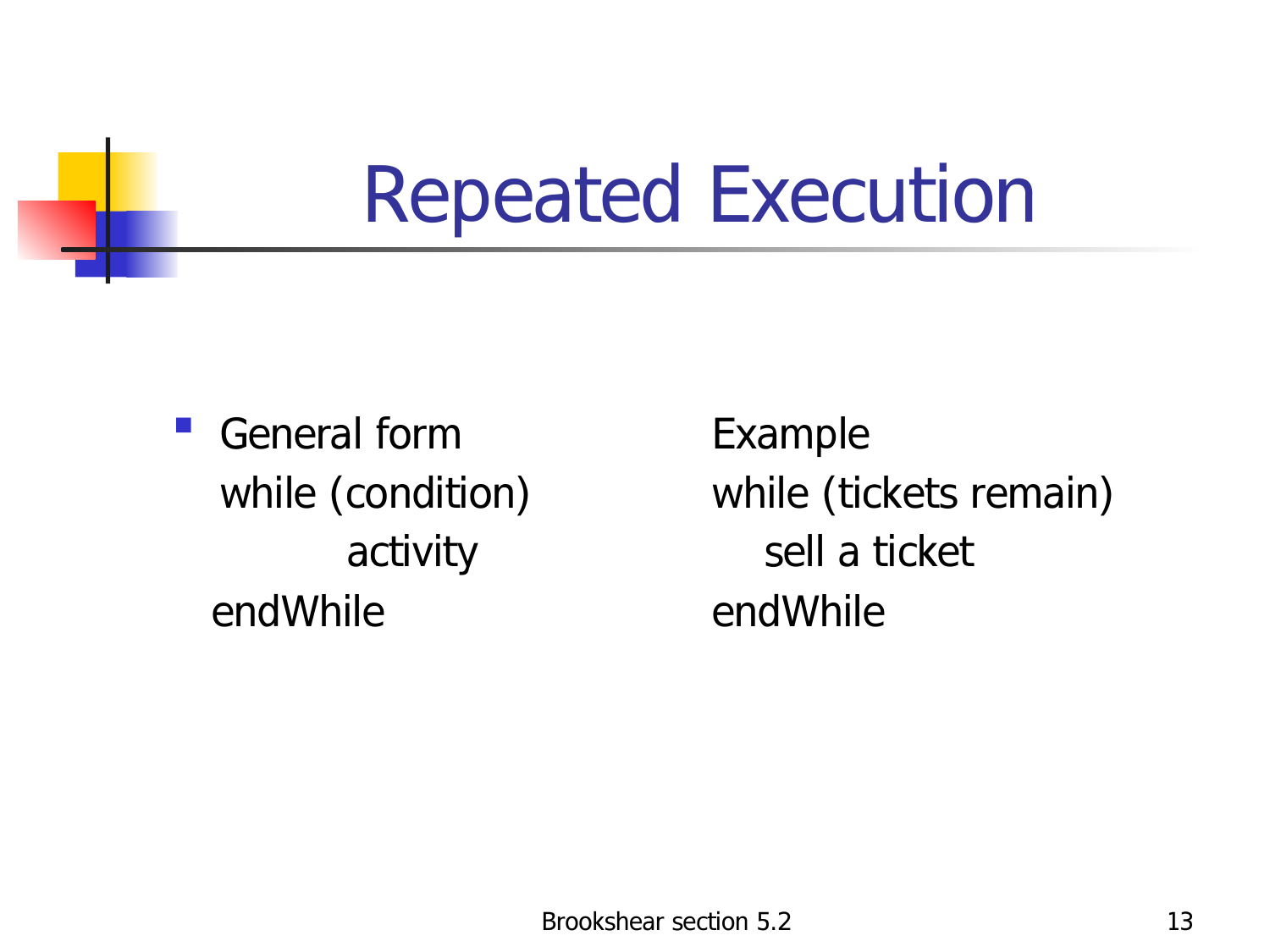

# Repeated Execution
General form
	while (condition)
		activity
   endWhile
Example
while (tickets remain)
    sell a ticket
endWhile
Brookshear section 5.2
13